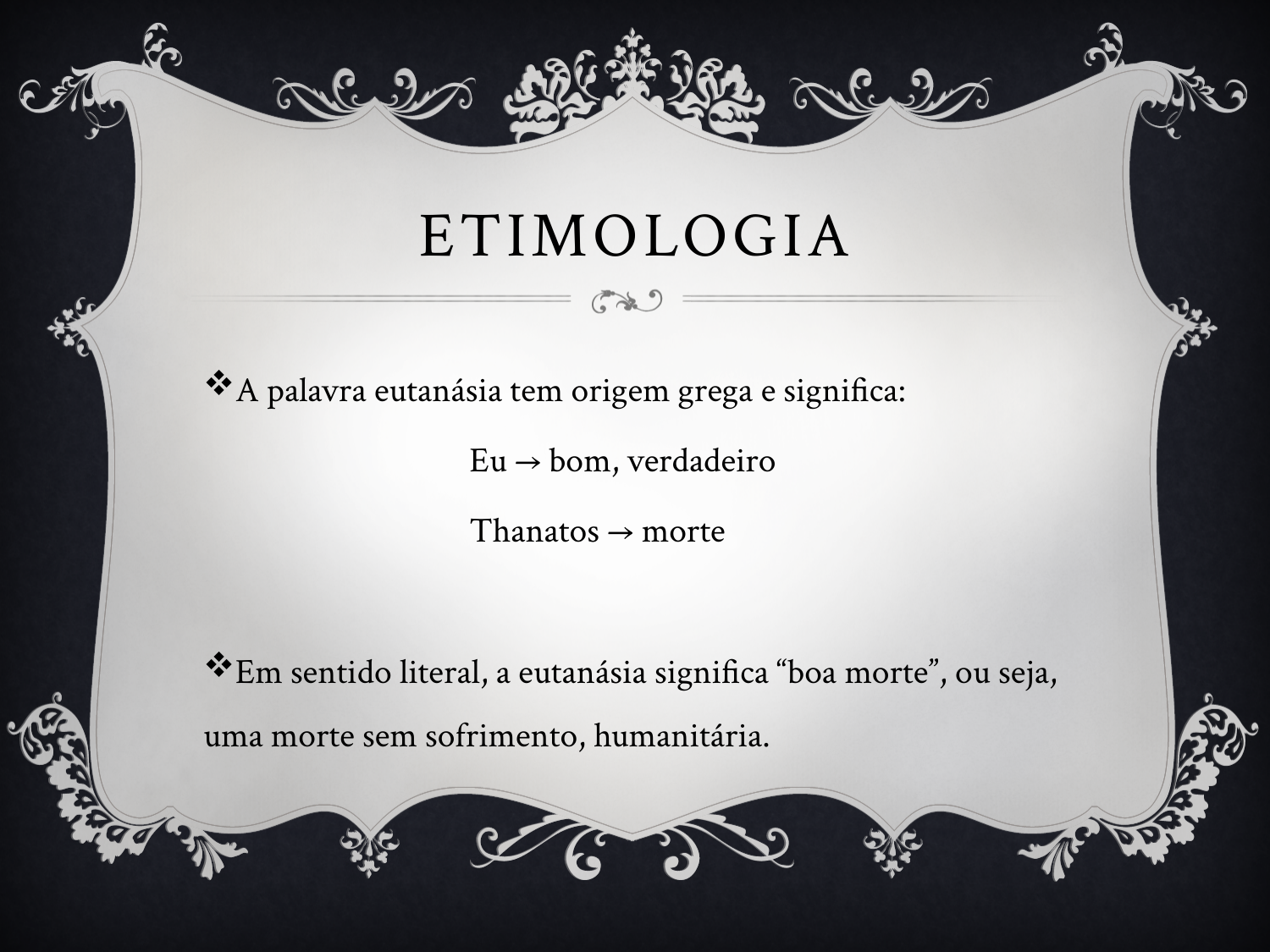

# etimologia
A palavra eutanásia tem origem grega e significa:
                                  Eu → bom, verdadeiro
                                  Thanatos → morte

Em sentido literal, a eutanásia significa “boa morte”, ou seja, uma morte sem sofrimento, humanitária.